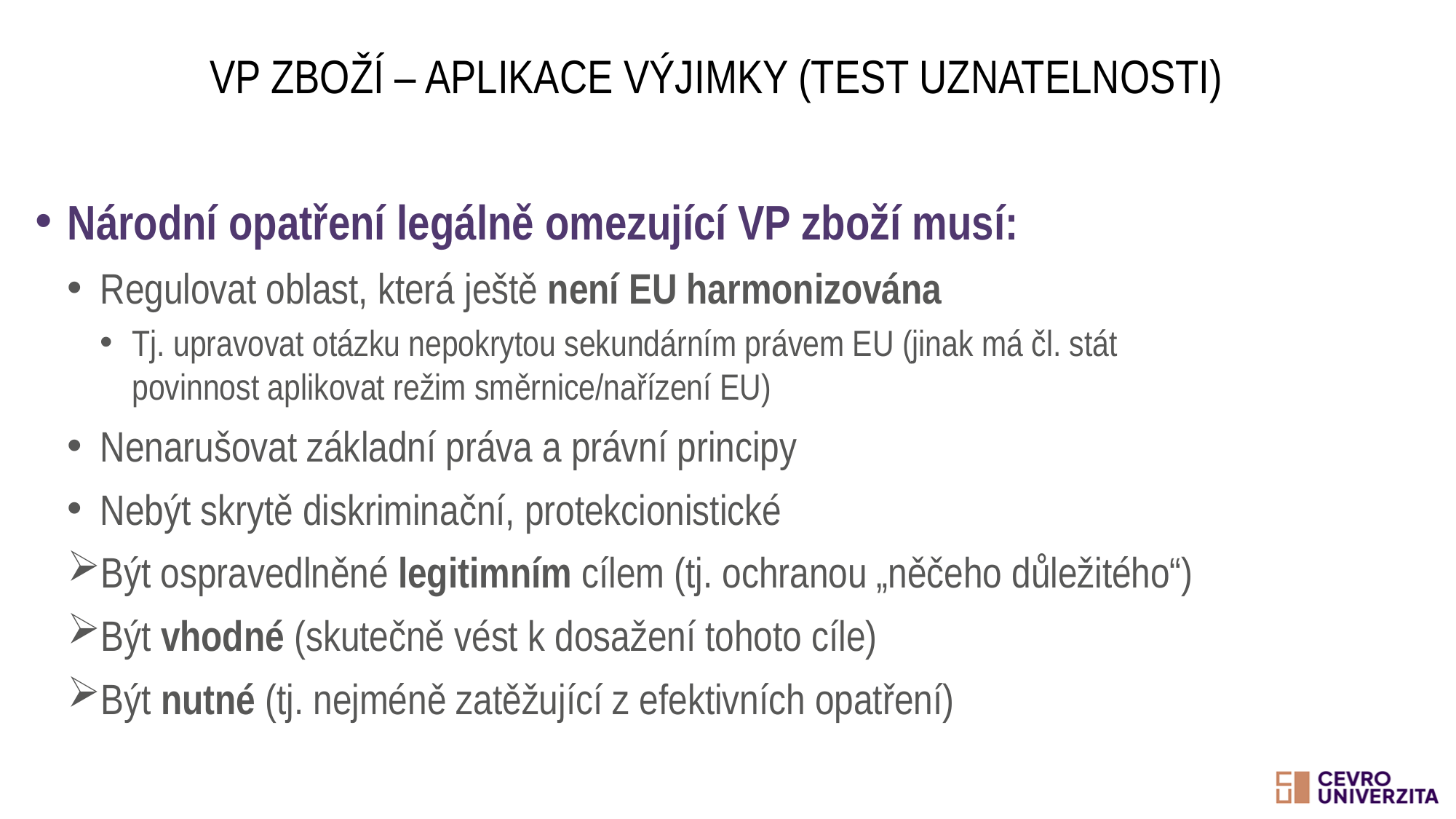

VP zboží – APLIKACE výjimky (test uznatelnosti)
Národní opatření legálně omezující VP zboží musí:
Regulovat oblast, která ještě není EU harmonizována
Tj. upravovat otázku nepokrytou sekundárním právem EU (jinak má čl. stát povinnost aplikovat režim směrnice/nařízení EU)
Nenarušovat základní práva a právní principy
Nebýt skrytě diskriminační, protekcionistické
Být ospravedlněné legitimním cílem (tj. ochranou „něčeho důležitého“)
Být vhodné (skutečně vést k dosažení tohoto cíle)
Být nutné (tj. nejméně zatěžující z efektivních opatření)